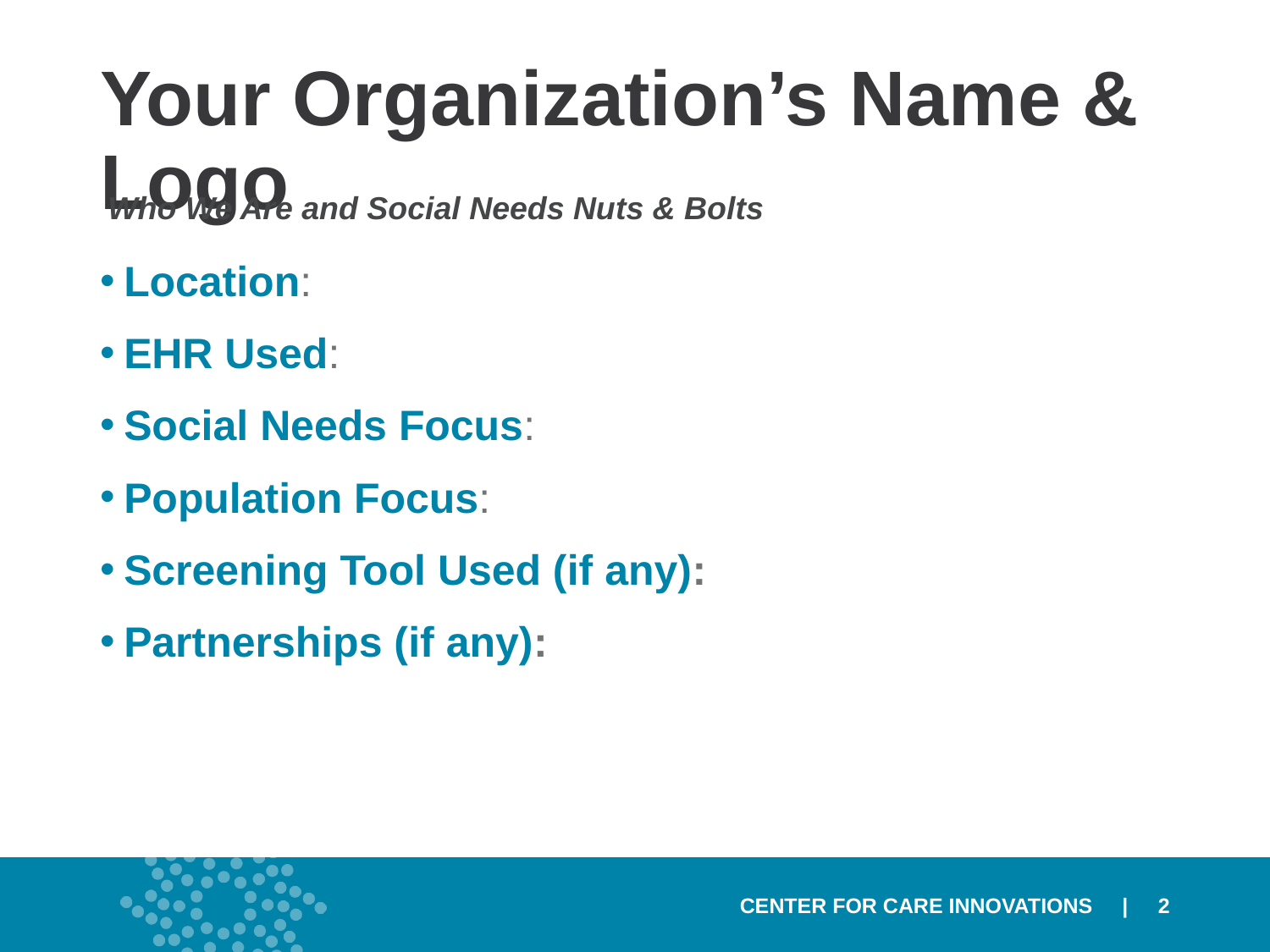

# Your Organization’s Name & Logo
Who We Are and Social Needs Nuts & Bolts
Location:
EHR Used:
Social Needs Focus:
Population Focus:
Screening Tool Used (if any):
Partnerships (if any):
CENTER FOR CARE INNOVATIONS     |     2